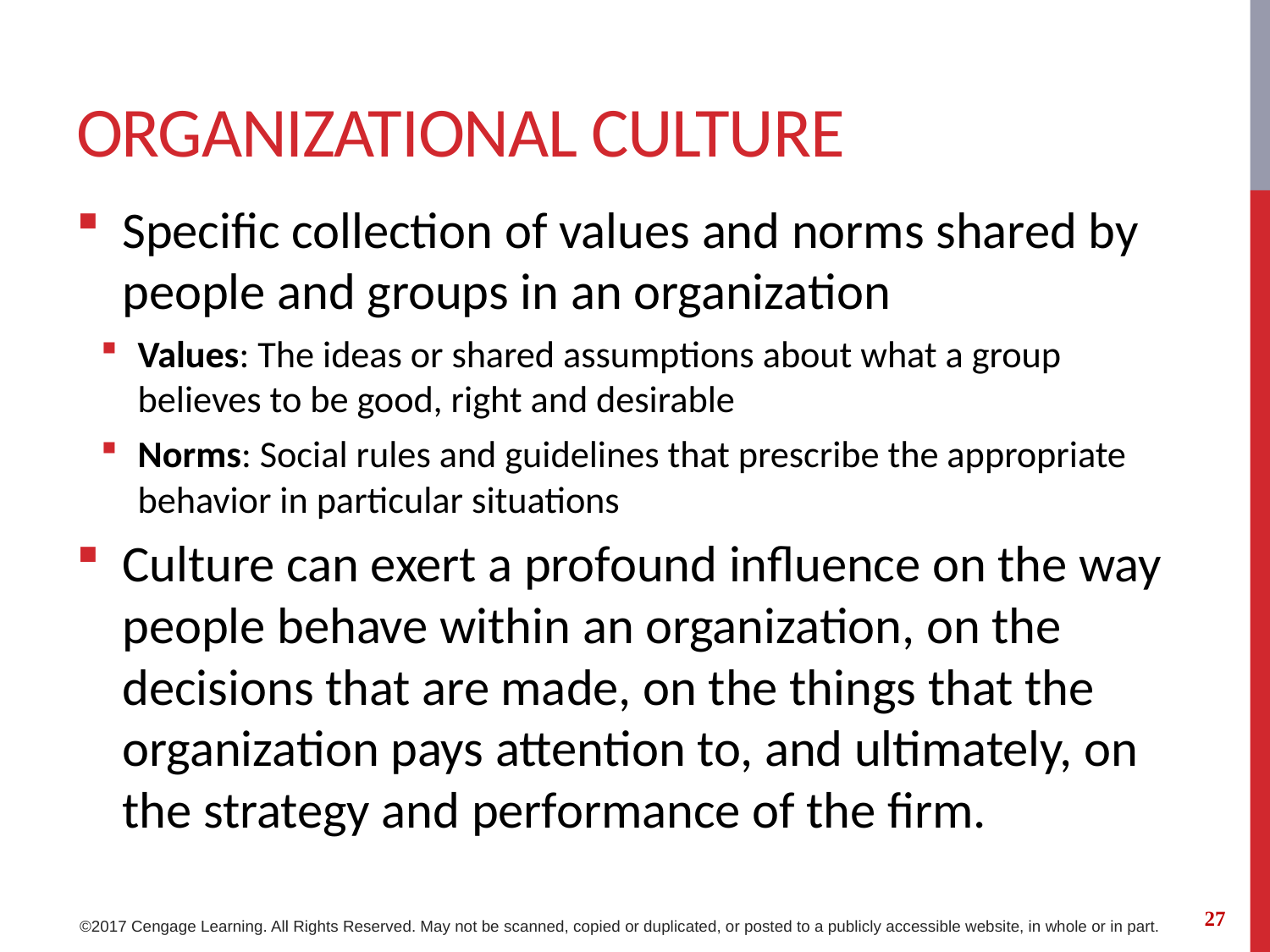

# Organizational Culture
Specific collection of values and norms shared by people and groups in an organization
Values: The ideas or shared assumptions about what a group believes to be good, right and desirable
Norms: Social rules and guidelines that prescribe the appropriate behavior in particular situations
Culture can exert a profound influence on the way people behave within an organization, on the decisions that are made, on the things that the organization pays attention to, and ultimately, on the strategy and performance of the firm.
27